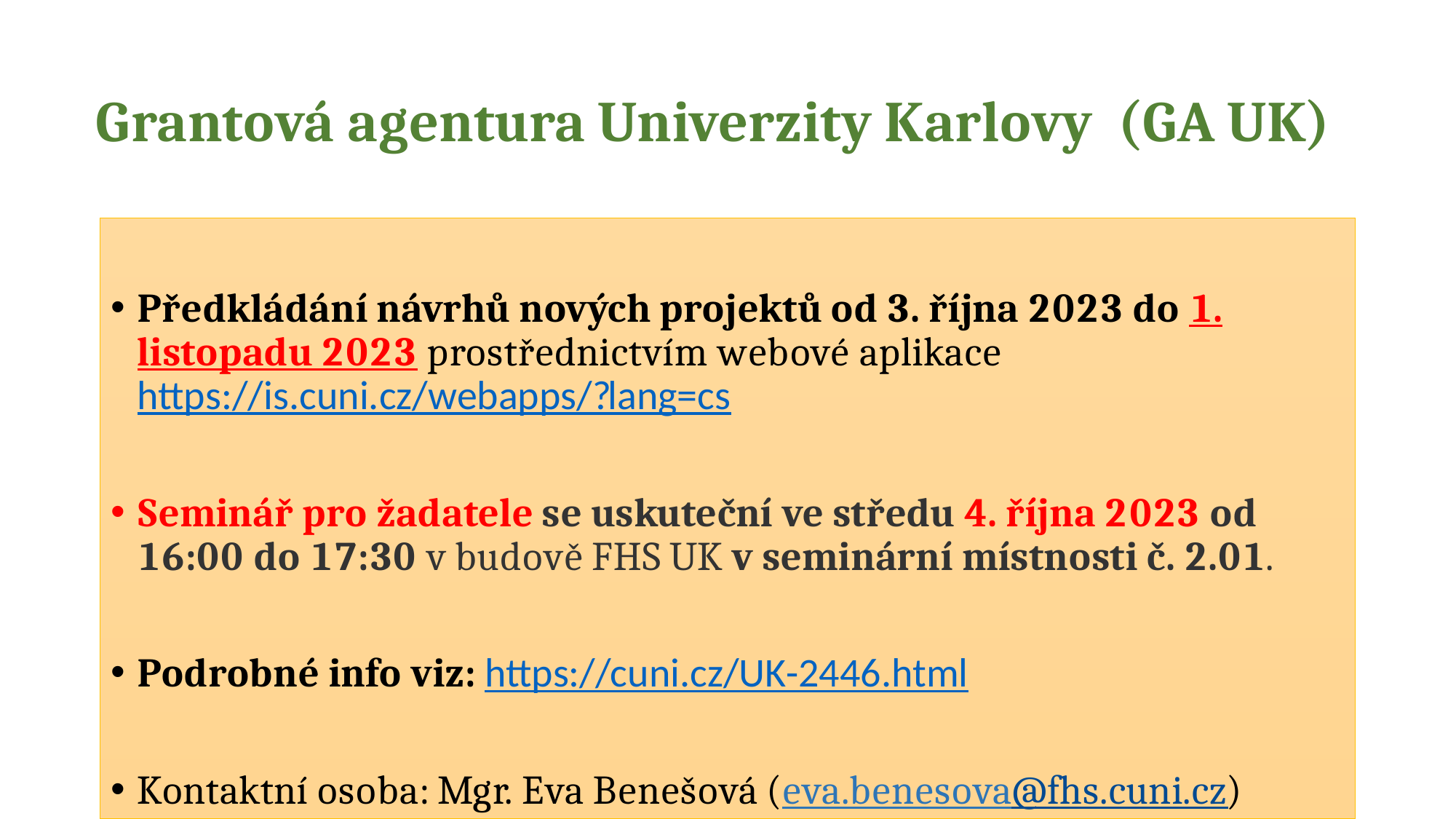

# Grantová agentura Univerzity Karlovy  (GA UK)

Předkládání návrhů nových projektů od 3. října 2023 do 1. listopadu 2023 prostřednictvím webové aplikace https://is.cuni.cz/webapps/?lang=cs

Seminář pro žadatele se uskuteční ve středu 4. října 2023 od 16:00 do 17:30 v budově FHS UK v seminární místnosti č. 2.01.

Podrobné info viz: https://cuni.cz/UK-2446.html

Kontaktní osoba: Mgr. Eva Benešová (eva.benesova@fhs.cuni.cz)